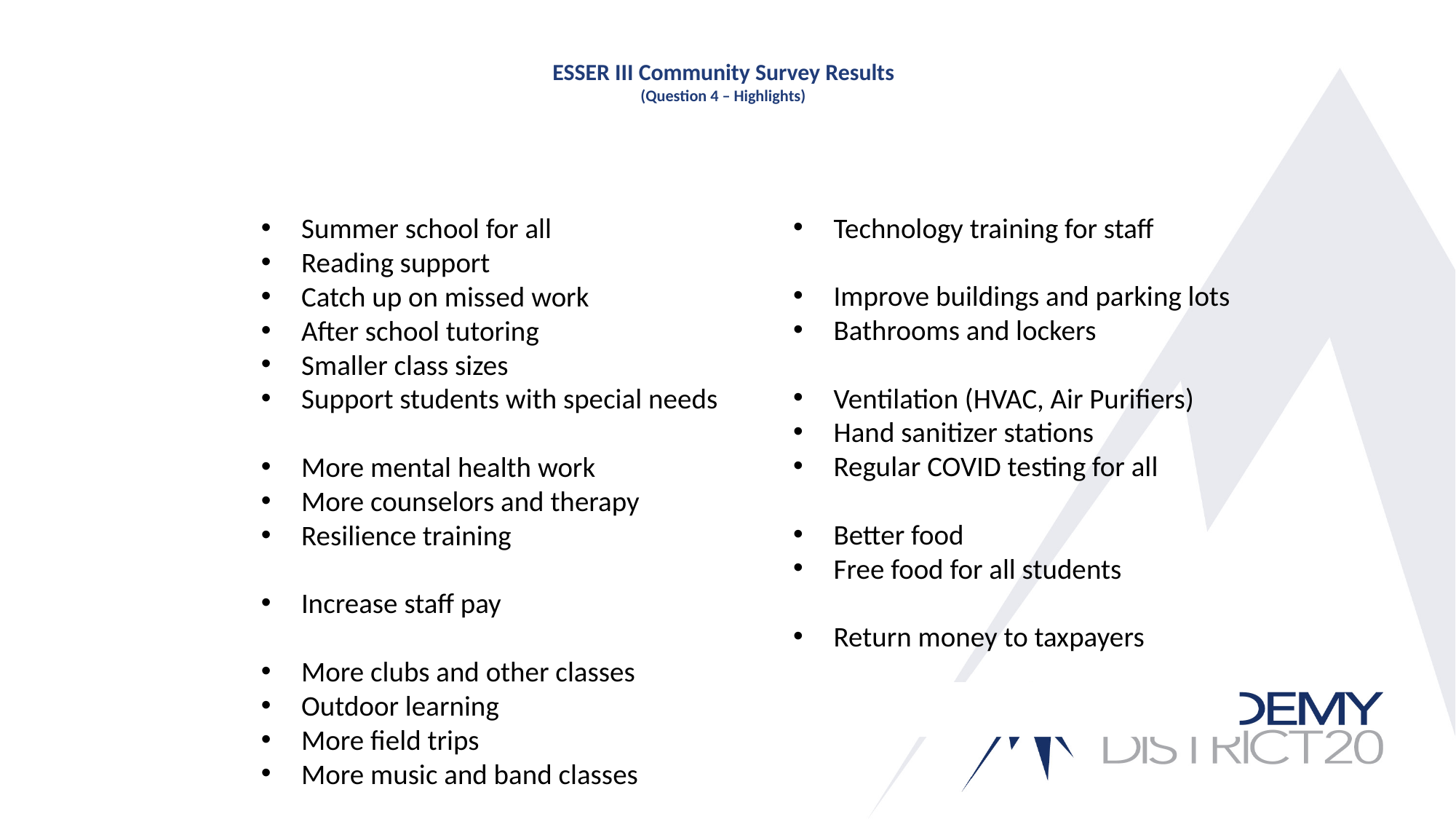

# ESSER III Community Survey Results (Question 4 – Highlights)
Summer school for all
Reading support
Catch up on missed work
After school tutoring
Smaller class sizes
Support students with special needs

More mental health work
More counselors and therapy
Resilience training

Increase staff pay

More clubs and other classes
Outdoor learning
More field trips
More music and band classes

Technology training for staff

Improve buildings and parking lots
Bathrooms and lockers

Ventilation (HVAC, Air Purifiers)
Hand sanitizer stations
Regular COVID testing for all

Better food
Free food for all students

Return money to taxpayers